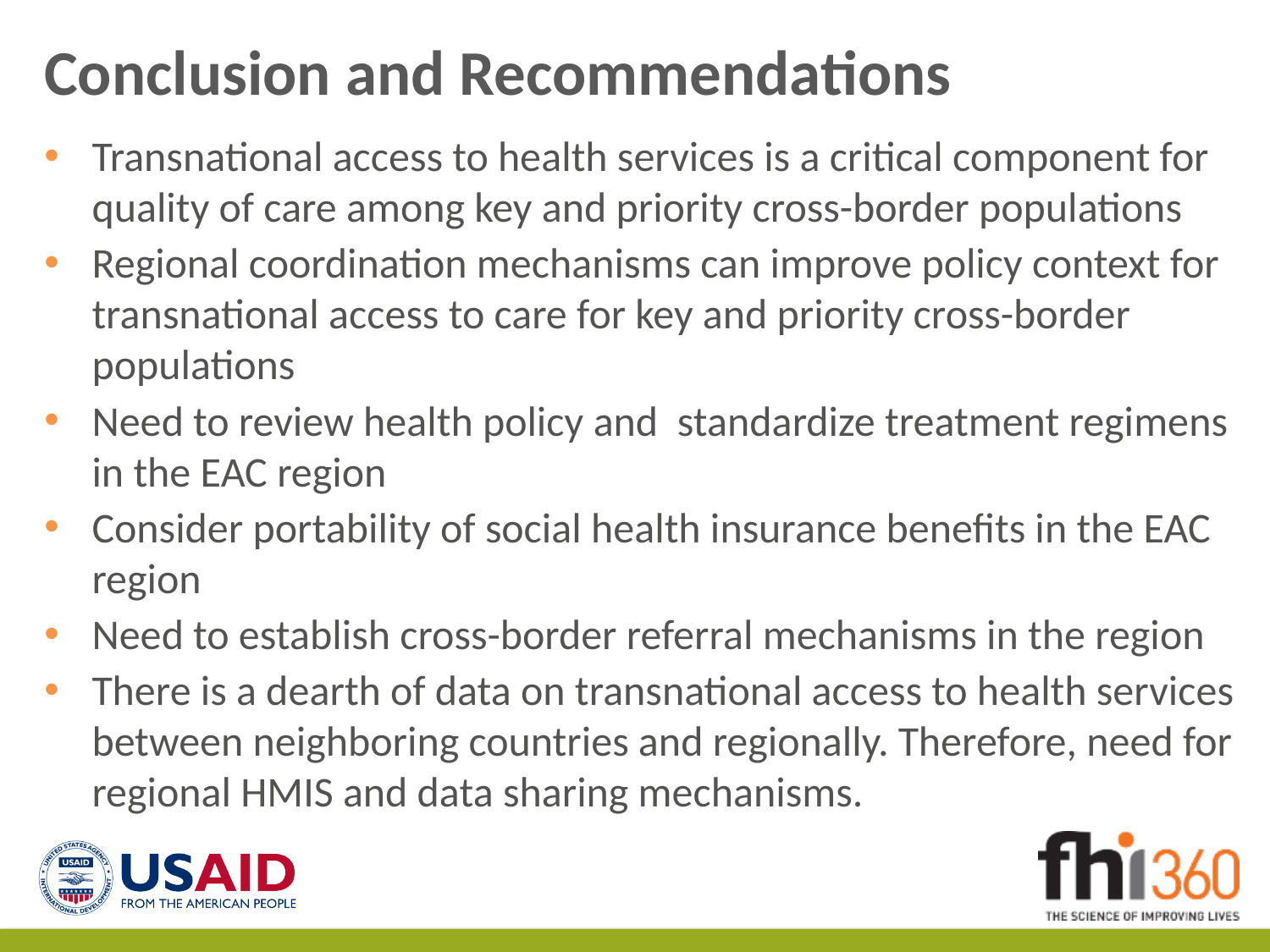

# Conclusion and Recommendations
Transnational access to health services is a critical component for quality of care among key and priority cross-border populations
Regional coordination mechanisms can improve policy context for transnational access to care for key and priority cross-border populations
Need to review health policy and  standardize treatment regimens in the EAC region
Consider portability of social health insurance benefits in the EAC region
Need to establish cross-border referral mechanisms in the region
There is a dearth of data on transnational access to health services between neighboring countries and regionally. Therefore, need for regional HMIS and data sharing mechanisms.